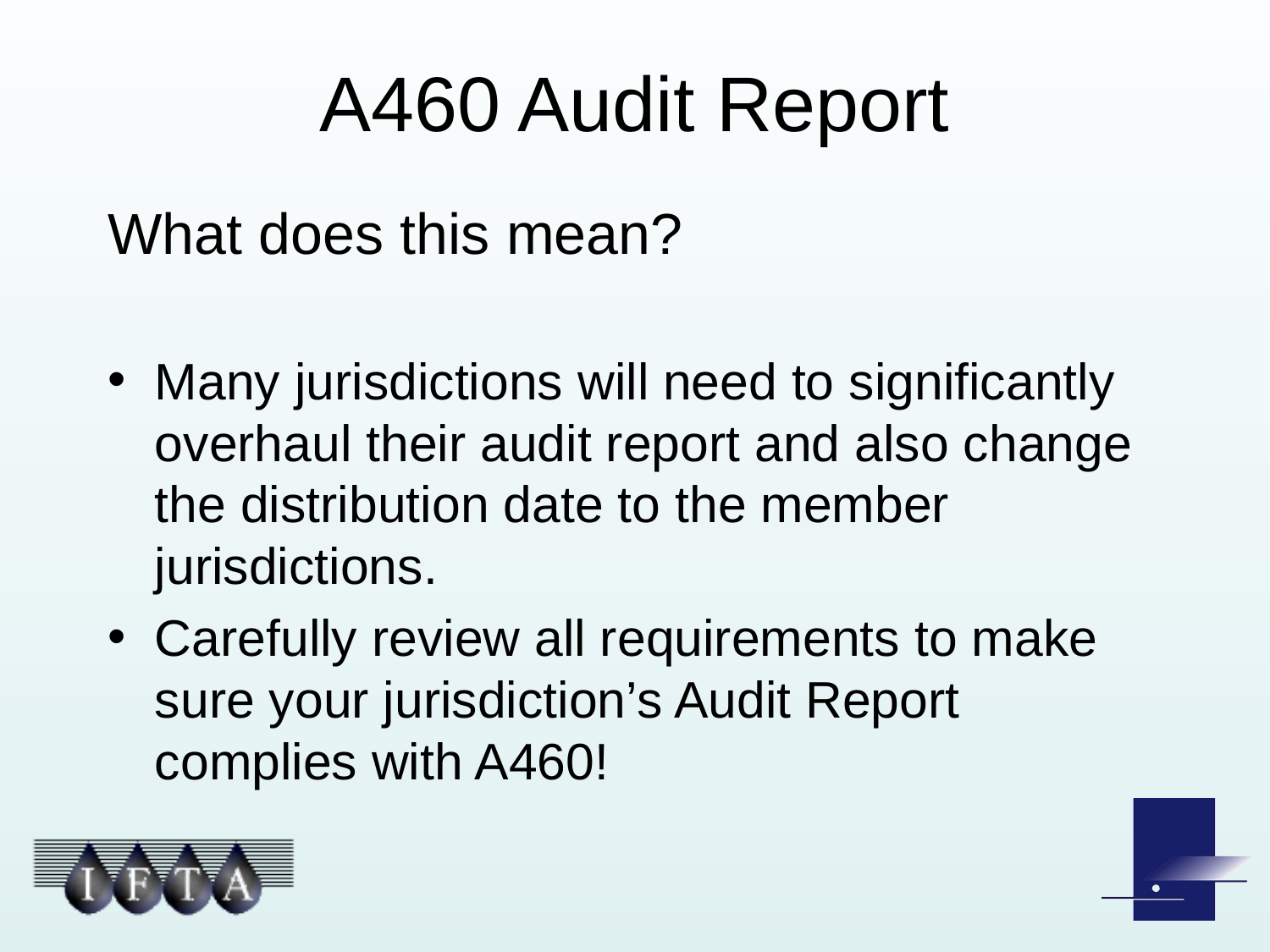

# A460 Audit Report
What does this mean?

Many jurisdictions will need to significantly overhaul their audit report and also change the distribution date to the member jurisdictions.
Carefully review all requirements to make sure your jurisdiction’s Audit Report complies with A460!